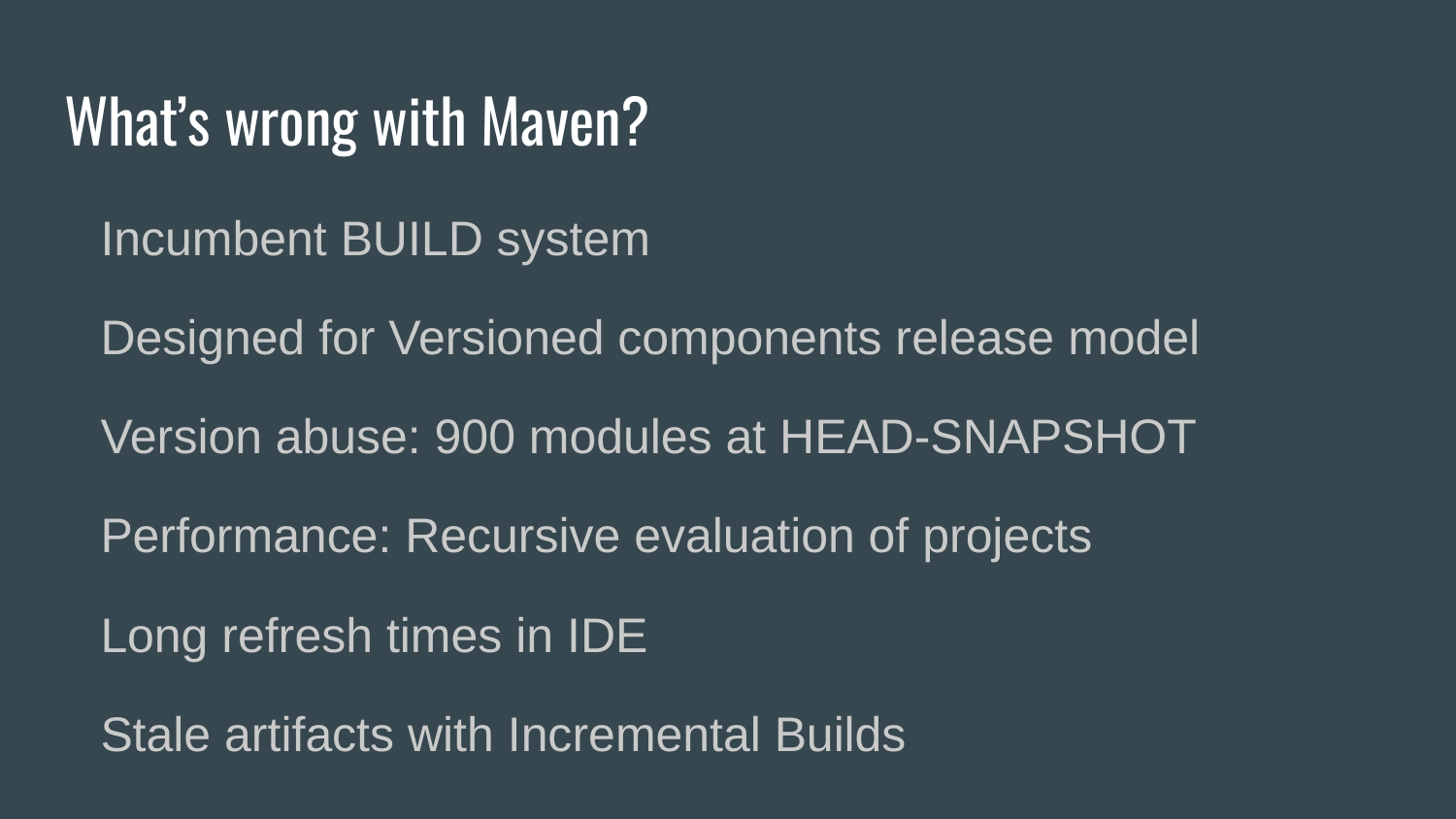

# What’s wrong with Maven?
Incumbent BUILD system
Designed for Versioned components release model
Version abuse: 900 modules at HEAD-SNAPSHOT
Performance: Recursive evaluation of projects
Long refresh times in IDE
Stale artifacts with Incremental Builds